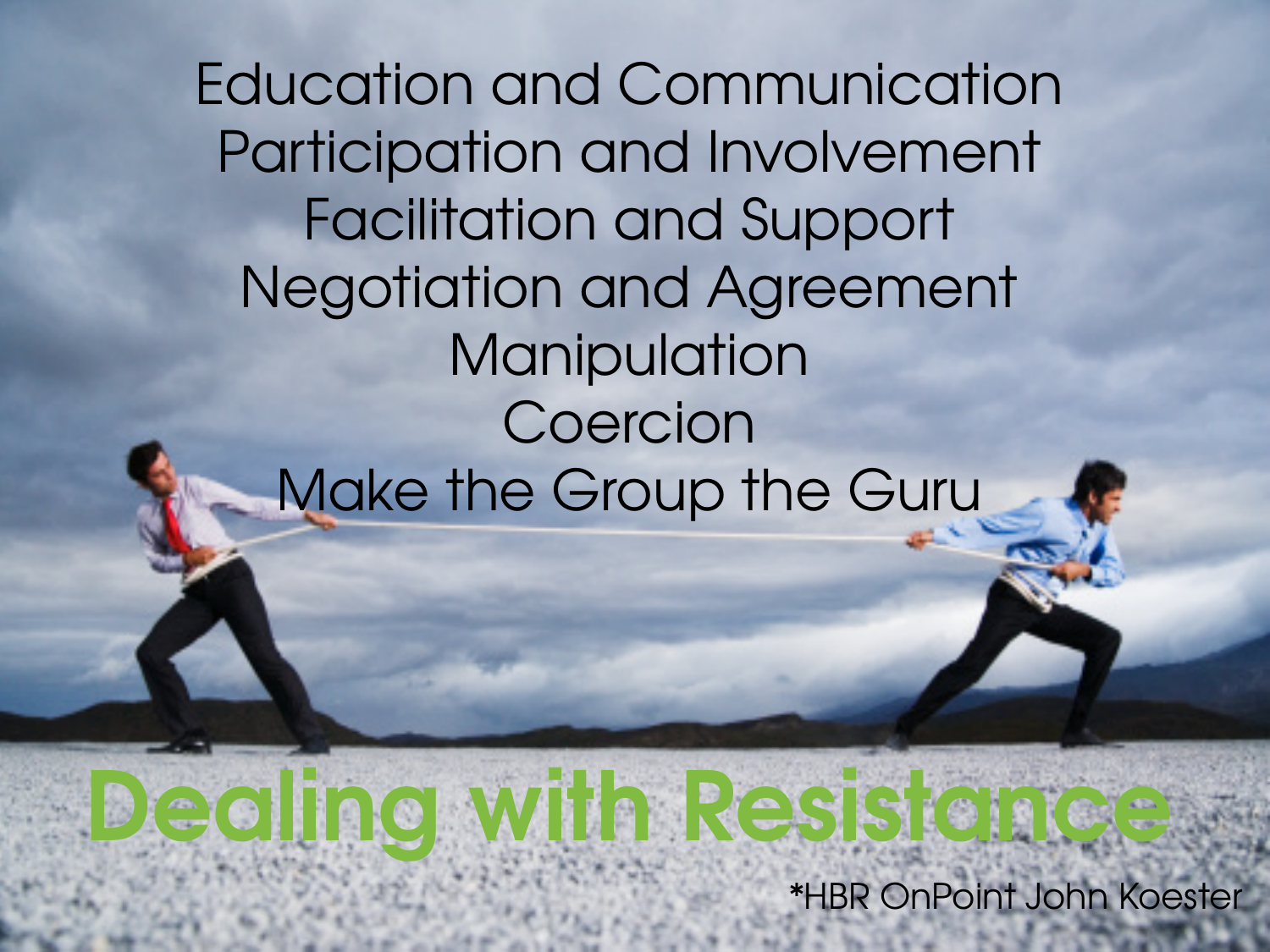

Education and Communication
Participation and Involvement
Facilitation and Support
Negotiation and Agreement
Manipulation
Coercion
Make the Group the Guru
Dealing with Resistance
*HBR OnPoint John Koester